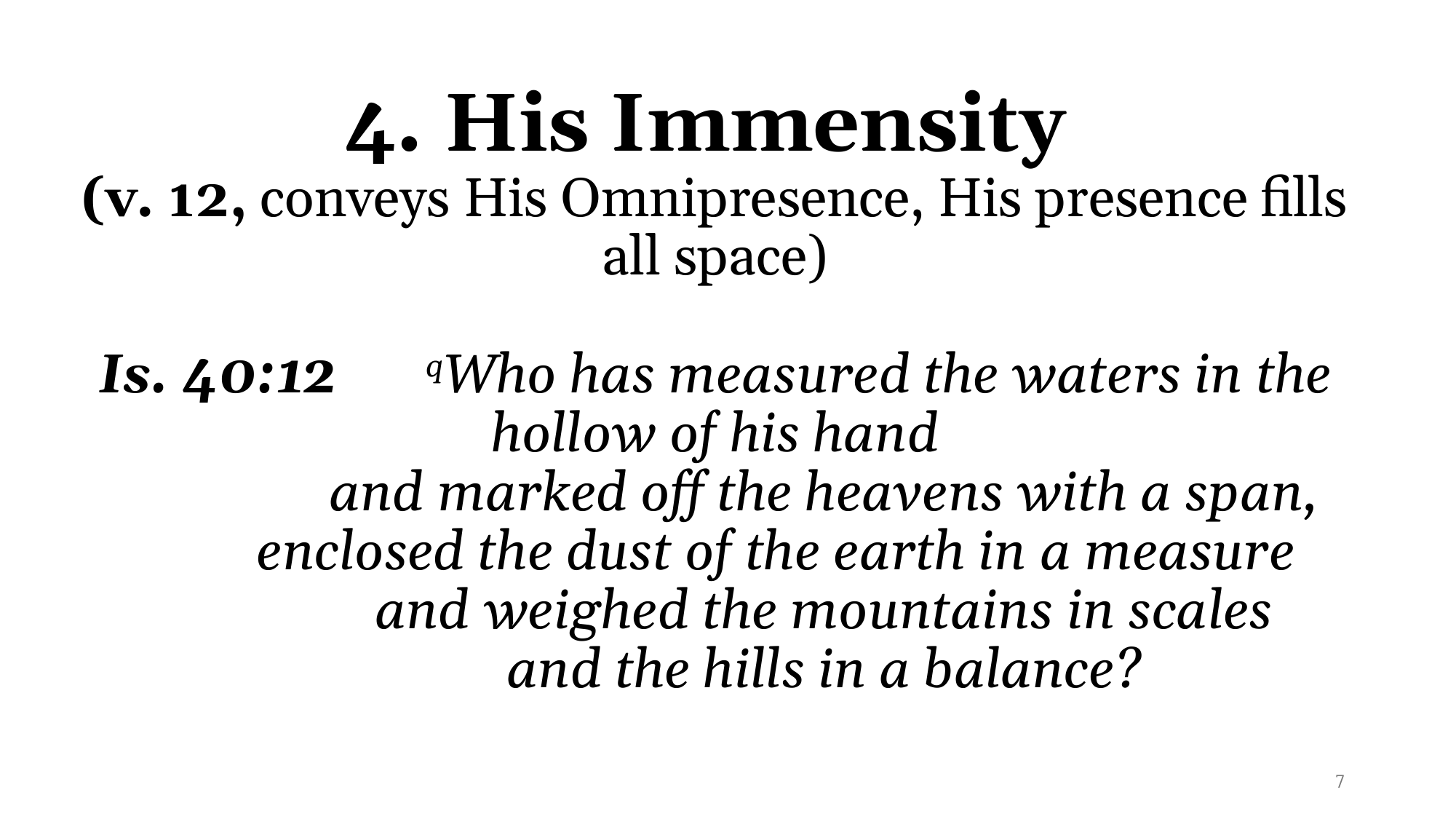

# 4. His Immensity (v. 12, conveys His Omnipresence, His presence fills all space)   Is. 40:12   	qWho has measured the waters in the hollow of his hand and marked off the heavens with a span, enclosed the dust of the earth in a measure and weighed the mountains in scales and the hills in a balance?

7